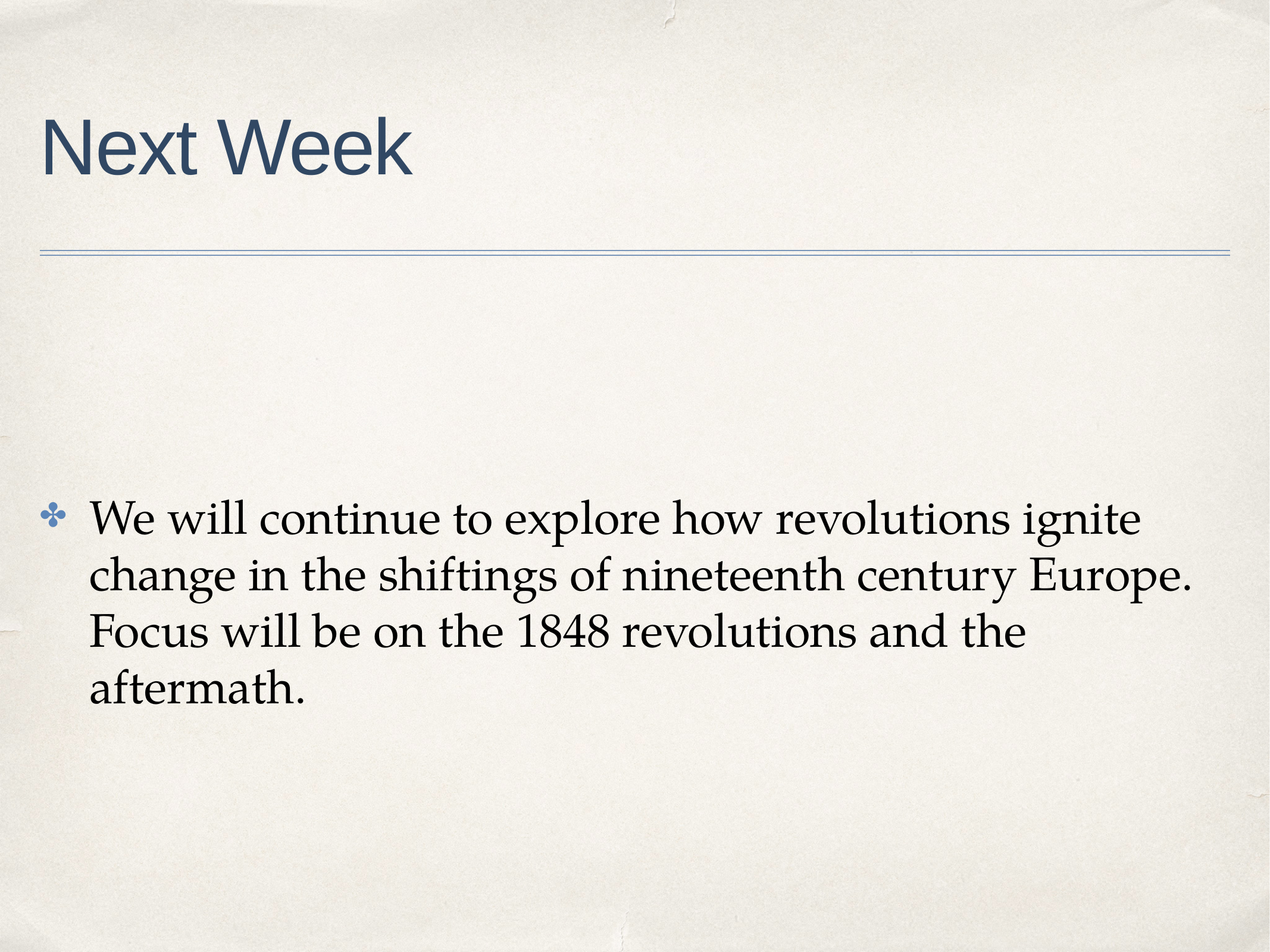

# Next Week
We will continue to explore how revolutions ignite change in the shiftings of nineteenth century Europe. Focus will be on the 1848 revolutions and the aftermath.